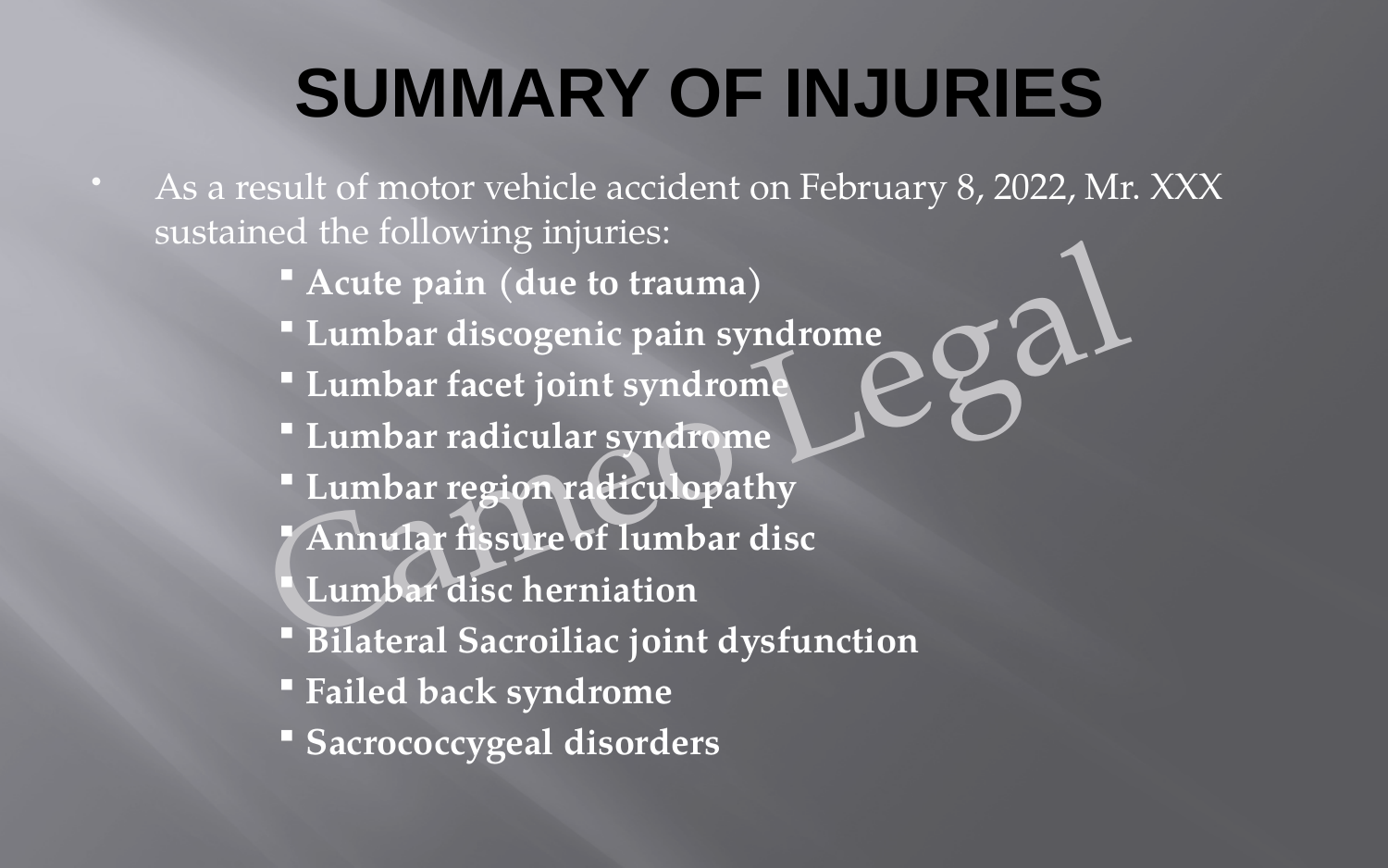

# SUMMARY OF INJURIES
As a result of motor vehicle accident on February 8, 2022, Mr. XXX sustained the following injuries:
Acute pain (due to trauma)
Lumbar discogenic pain syndrome
Lumbar facet joint syndrome
Lumbar radicular syndrome
Lumbar region radiculopathy
Annular fissure of lumbar disc
Lumbar disc herniation
Bilateral Sacroiliac joint dysfunction
Failed back syndrome
Sacrococcygeal disorders